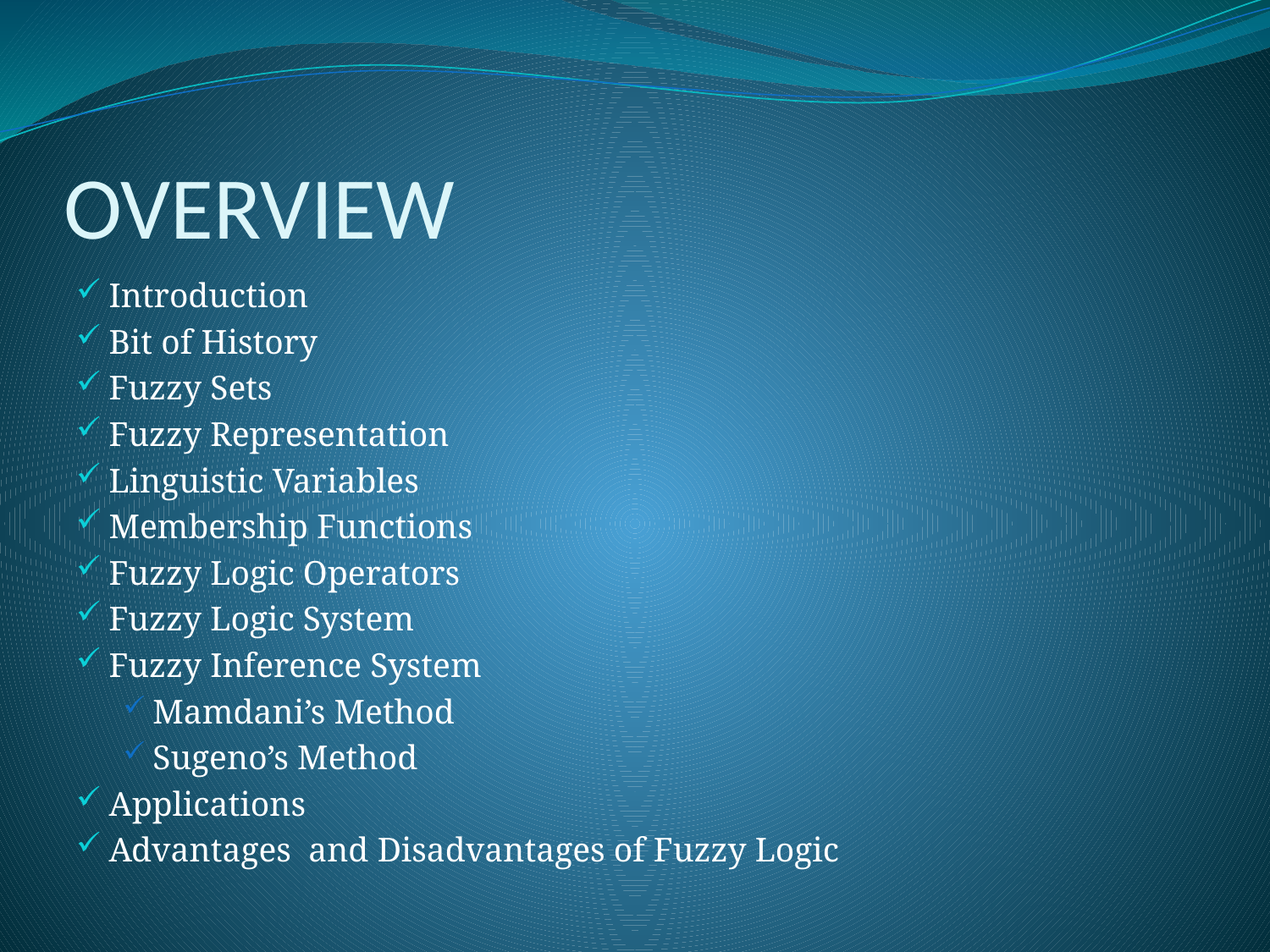

# OVERVIEW
Introduction
Bit of History
Fuzzy Sets
Fuzzy Representation
Linguistic Variables
Membership Functions
Fuzzy Logic Operators
Fuzzy Logic System
Fuzzy Inference System
Mamdani’s Method
Sugeno’s Method
Applications
Advantages  and Disadvantages of Fuzzy Logic